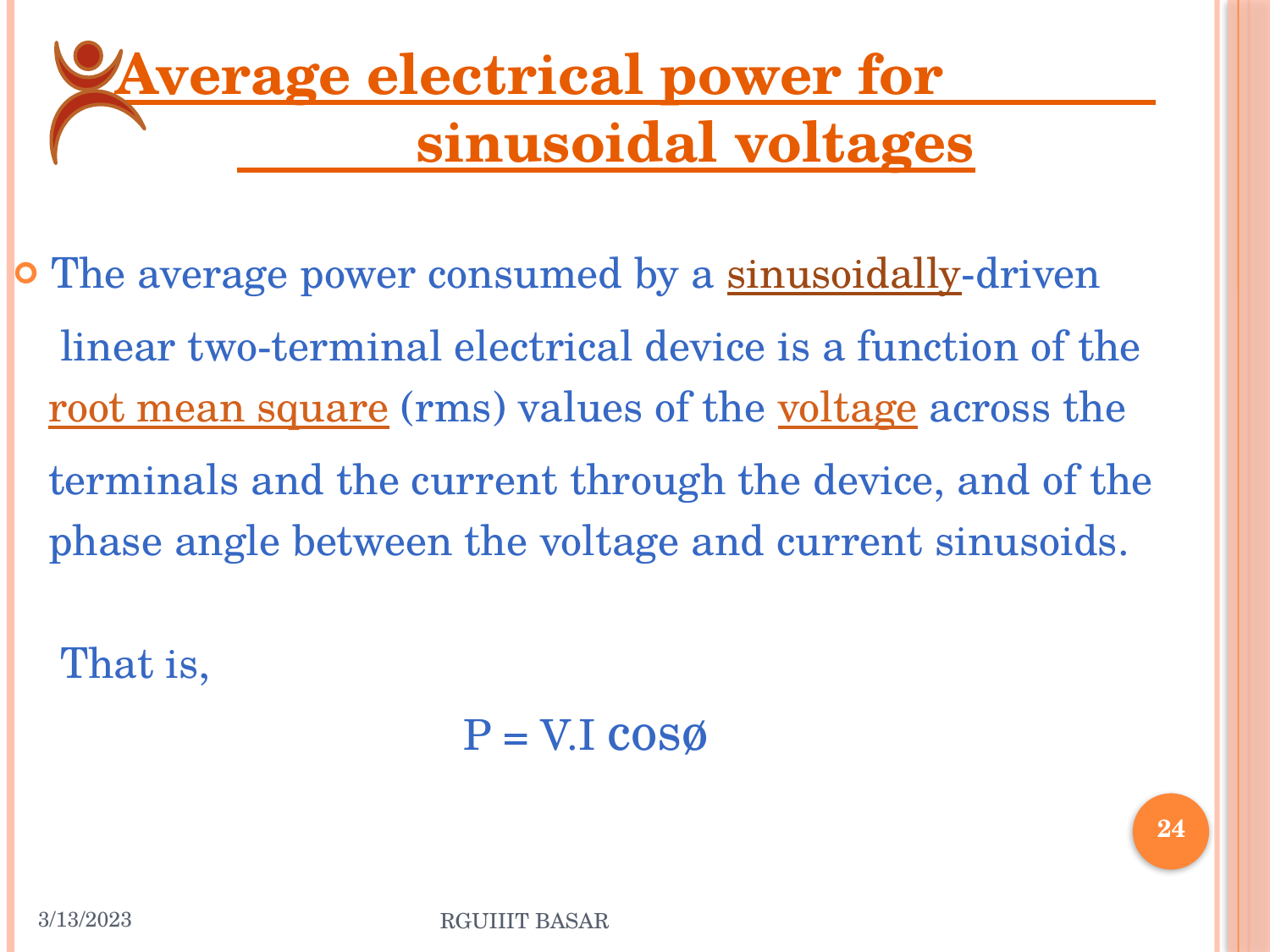

Average electrical power for                         sinusoidal voltages

The average power consumed by a sinusoidally-driven
    linear two-terminal electrical device is a function of the
   root mean square (rms) values of the voltage across the
   terminals and the current through the device, and of the
   phase angle between the voltage and current sinusoids.

    That is,
                                      P = V.I cosø

24
3/13/2023
RGUIIIT BASAR